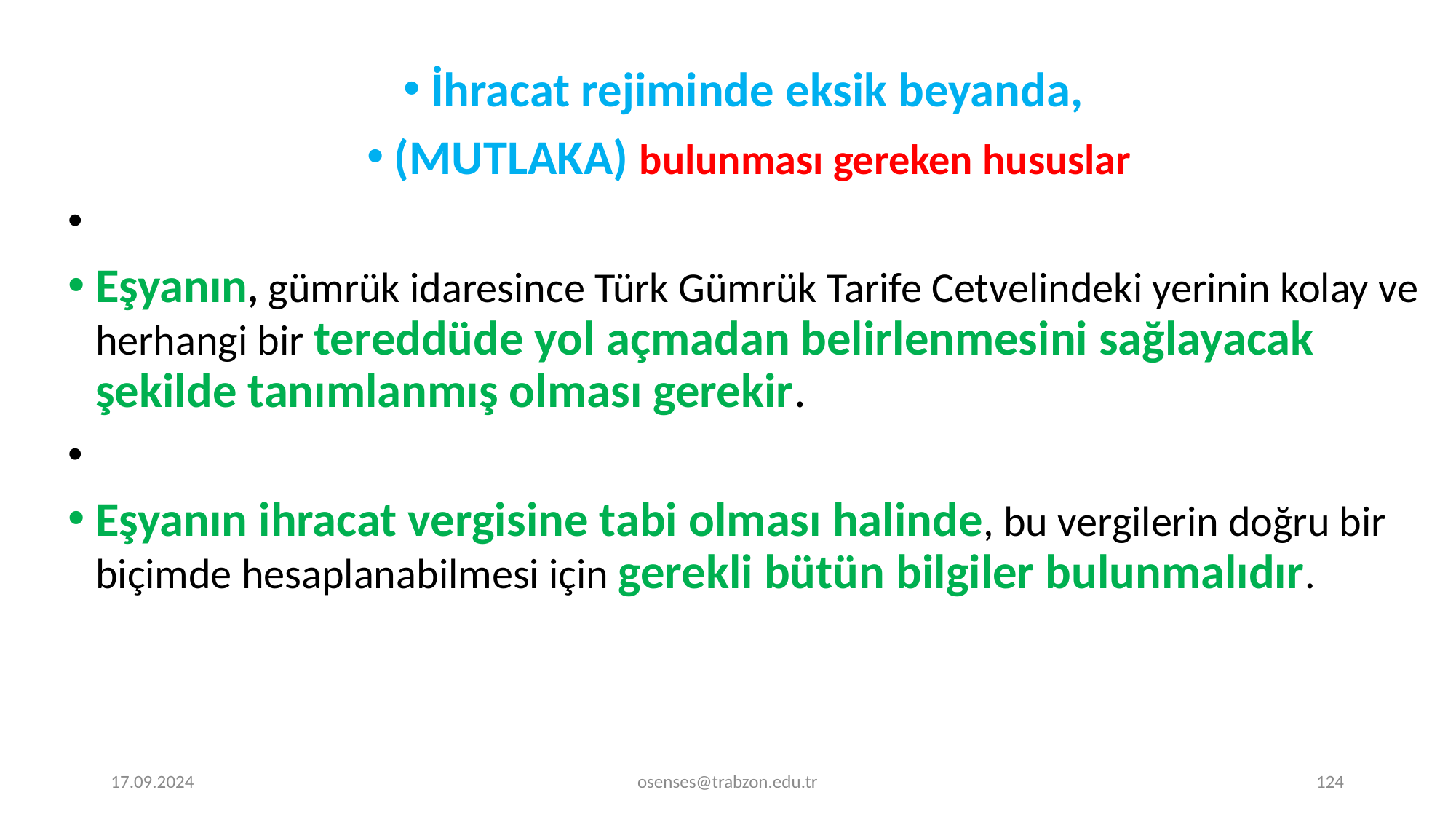

İhracat rejiminde eksik beyanda,
(MUTLAKA) bulunması gereken hususlar

Eşyanın, gümrük idaresince Türk Gümrük Tarife Cetvelindeki yerinin kolay ve herhangi bir tereddüde yol açmadan belirlenmesini sağlayacak şekilde tanımlanmış olması gerekir.

Eşyanın ihracat vergisine tabi olması halinde, bu vergilerin doğru bir biçimde hesaplanabilmesi için gerekli bütün bilgiler bulunmalıdır.

17.09.2024
osenses@trabzon.edu.tr
124